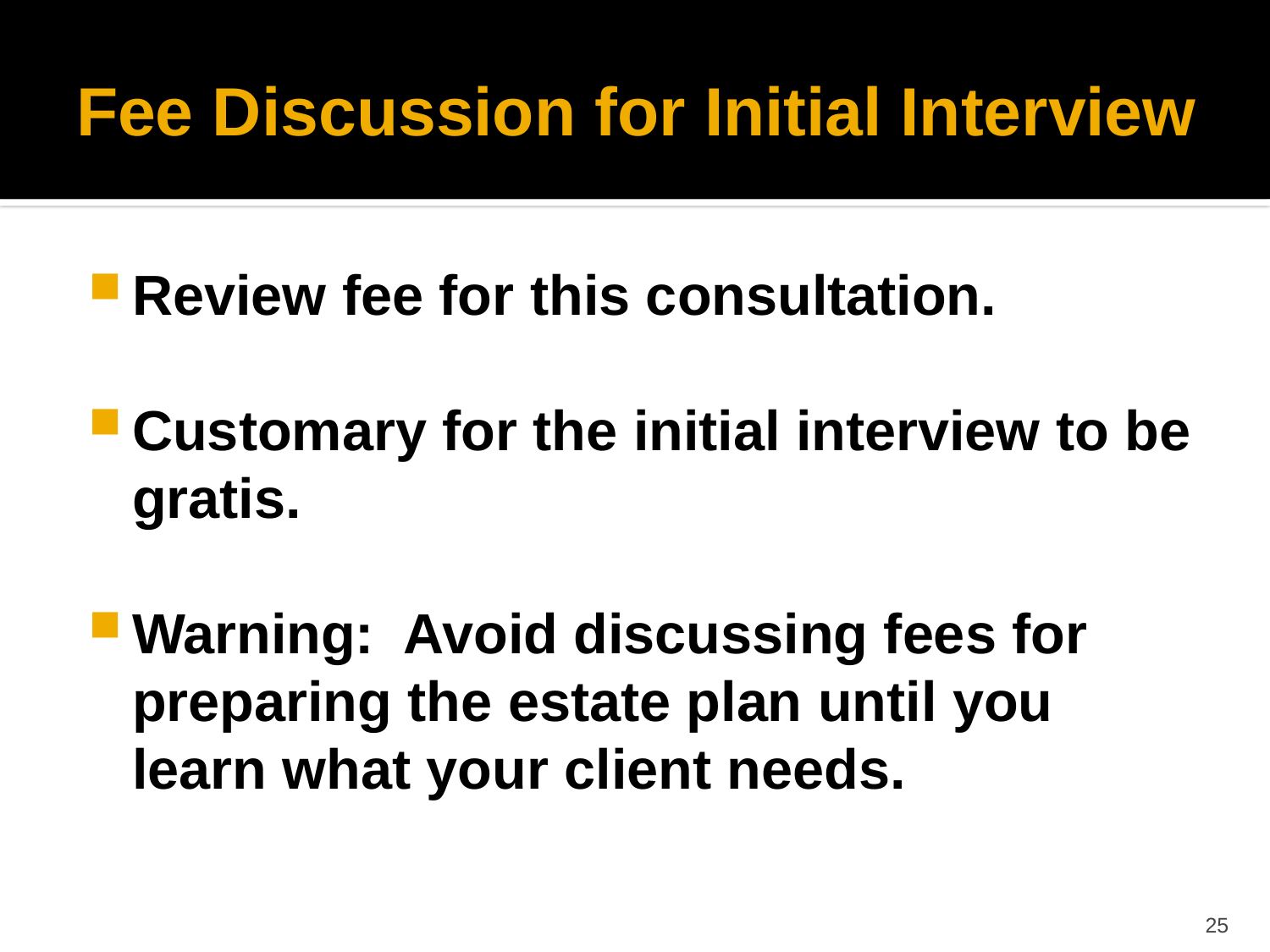

# Fee Discussion for Initial Interview
Review fee for this consultation.

Customary for the initial interview to be gratis.

Warning:  Avoid discussing fees for preparing the estate plan until you learn what your client needs.
25